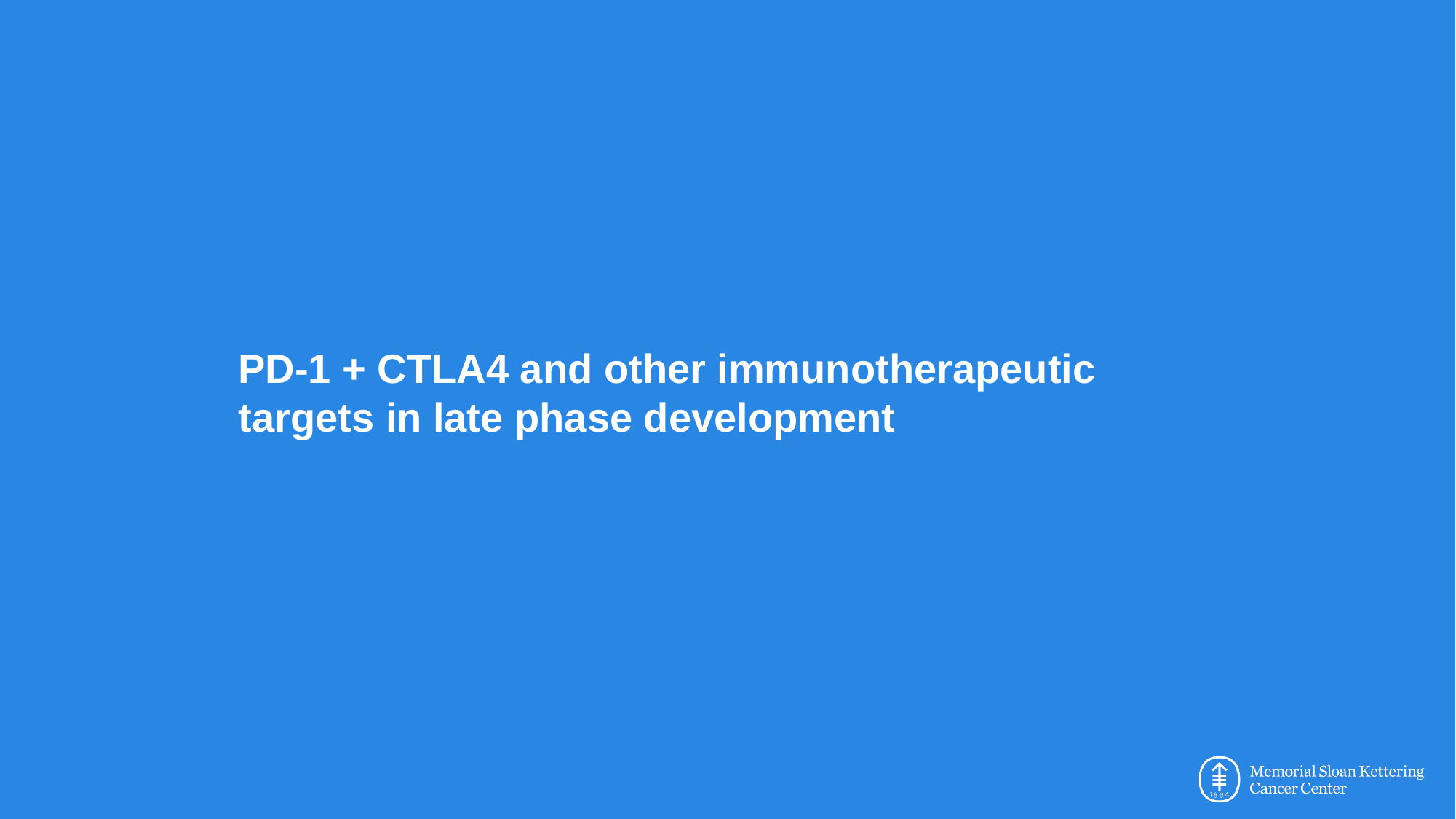

# PD-1 + CTLA4 and other immunotherapeutic targets in late phase development